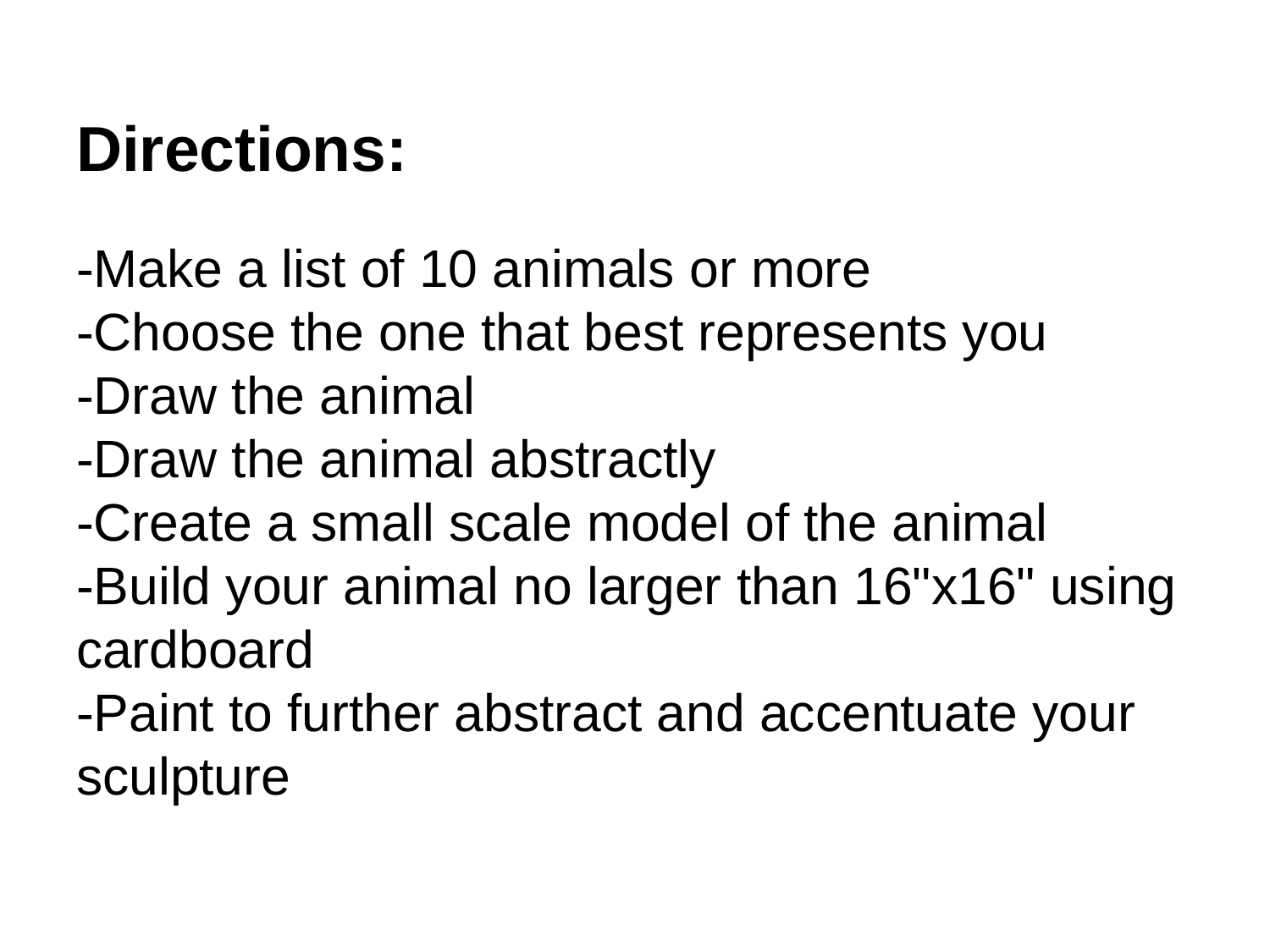

# Directions:
-Make a list of 10 animals or more
-Choose the one that best represents you
-Draw the animal
-Draw the animal abstractly
-Create a small scale model of the animal
-Build your animal no larger than 16"x16" using
cardboard
-Paint to further abstract and accentuate your sculpture